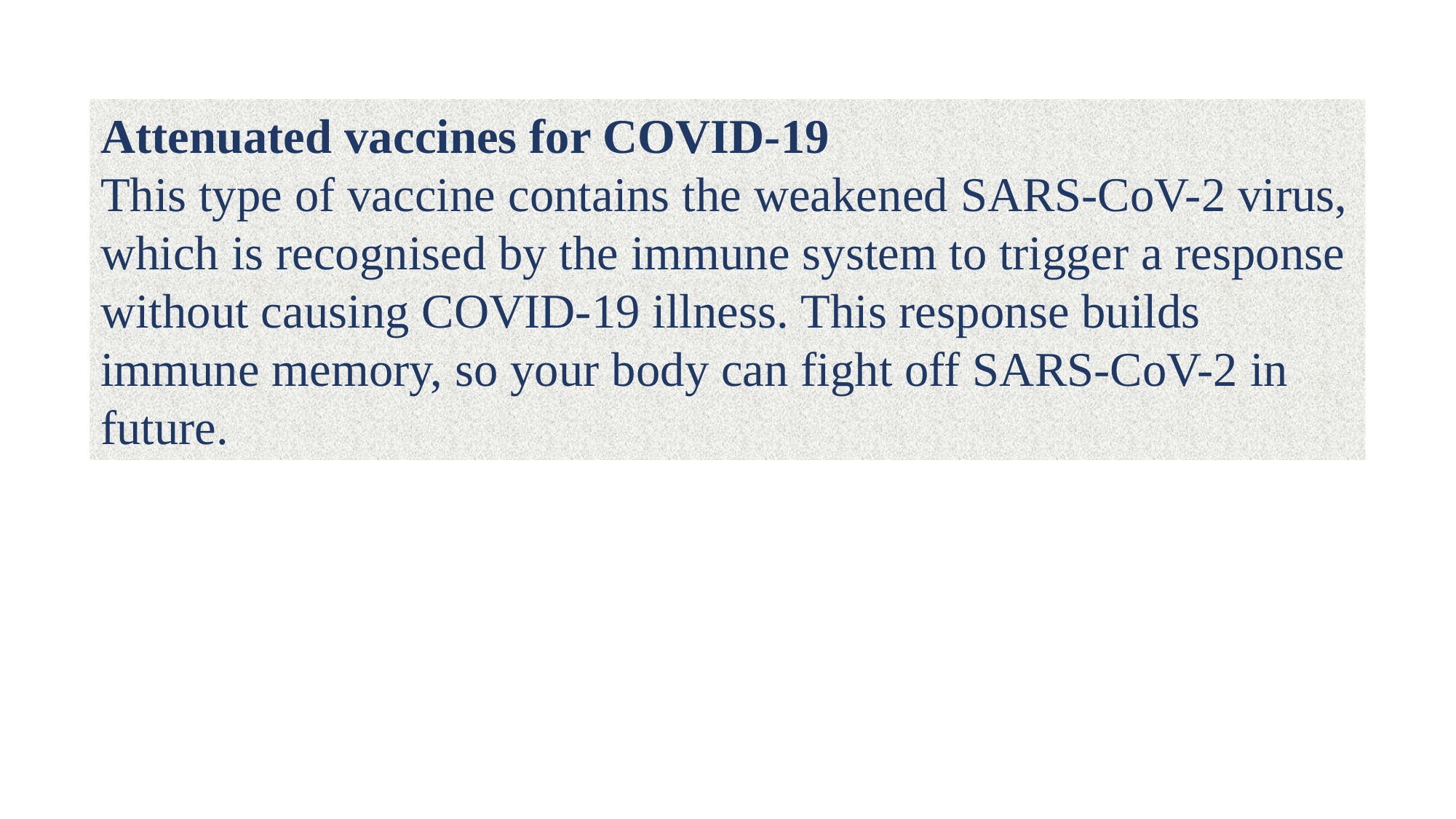

Attenuated vaccines for COVID-19
This type of vaccine contains the weakened SARS-CoV-2 virus, which is recognised by the immune system to trigger a response without causing COVID-19 illness. This response builds immune memory, so your body can fight off SARS-CoV-2 in future.